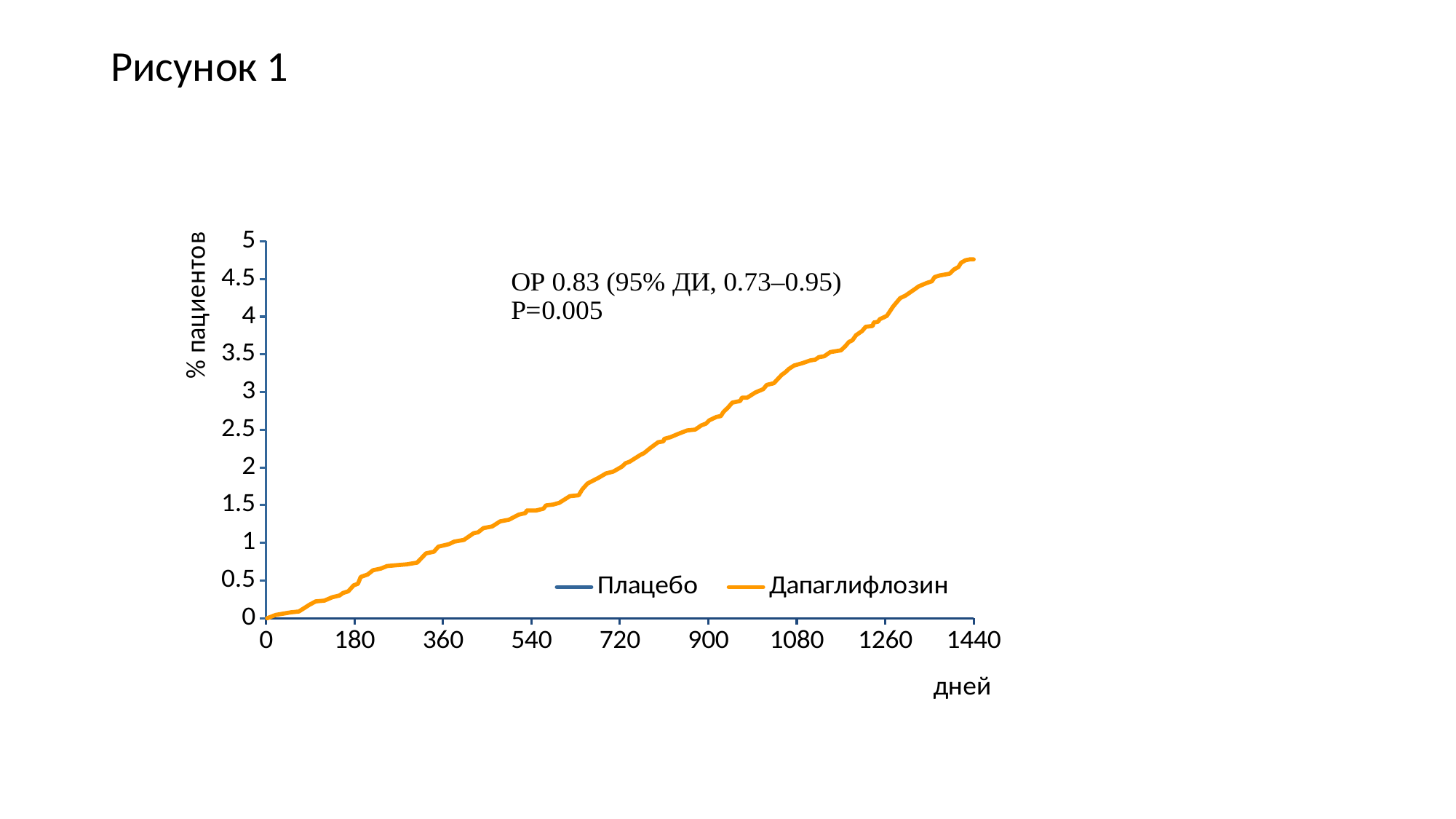

# Рисунок 1

### Chart

| Category | Плацебо | Дапаглифлозин |
|---|---|---|